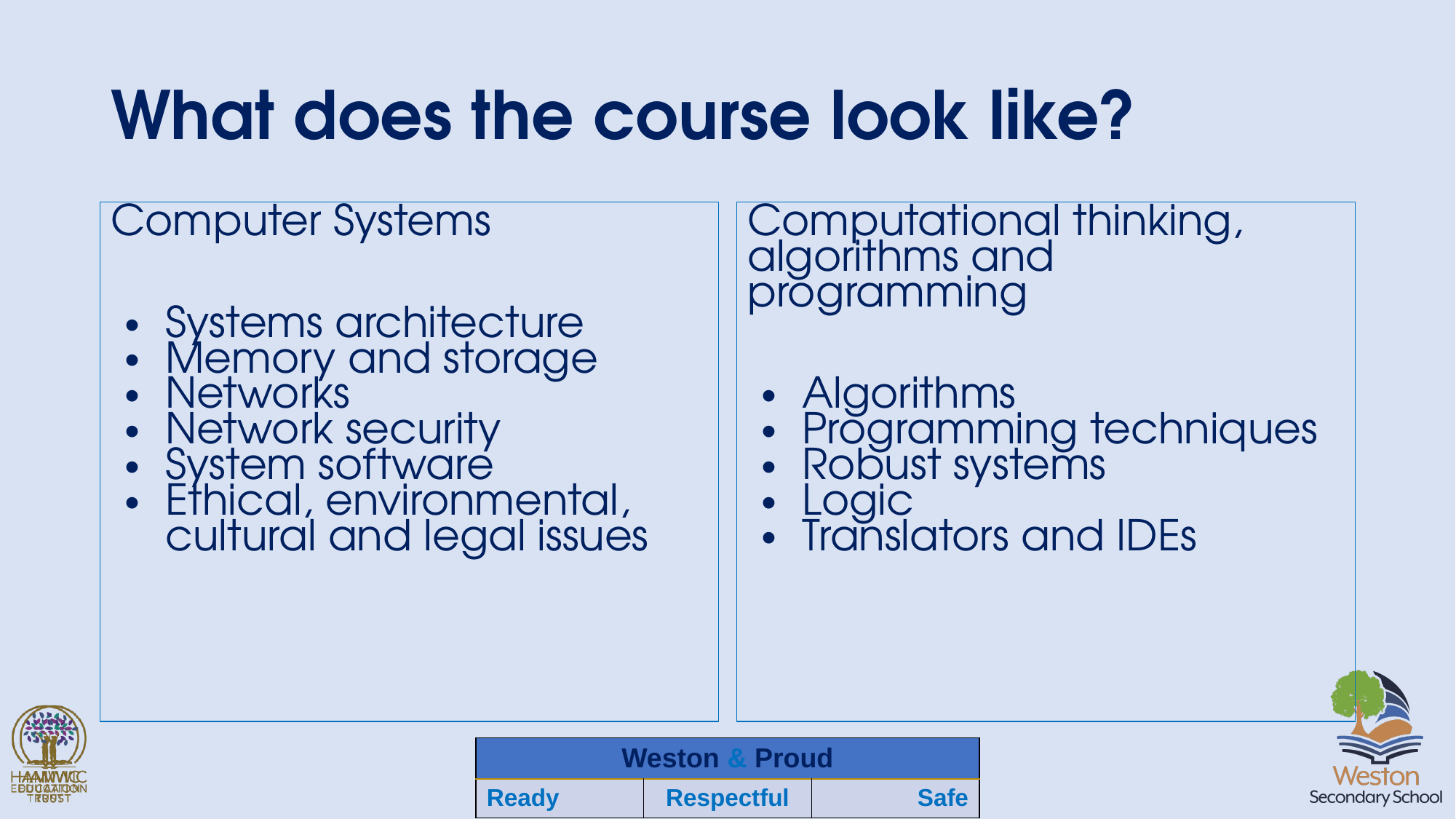

# What does the course look like?
Computer Systems

Systems architecture
Memory and storage
Networks
Network security
System software
Ethical, environmental, cultural and legal issues
Computational thinking, algorithms and programming

Algorithms
Programming techniques
Robust systems
Logic
Translators and IDEs